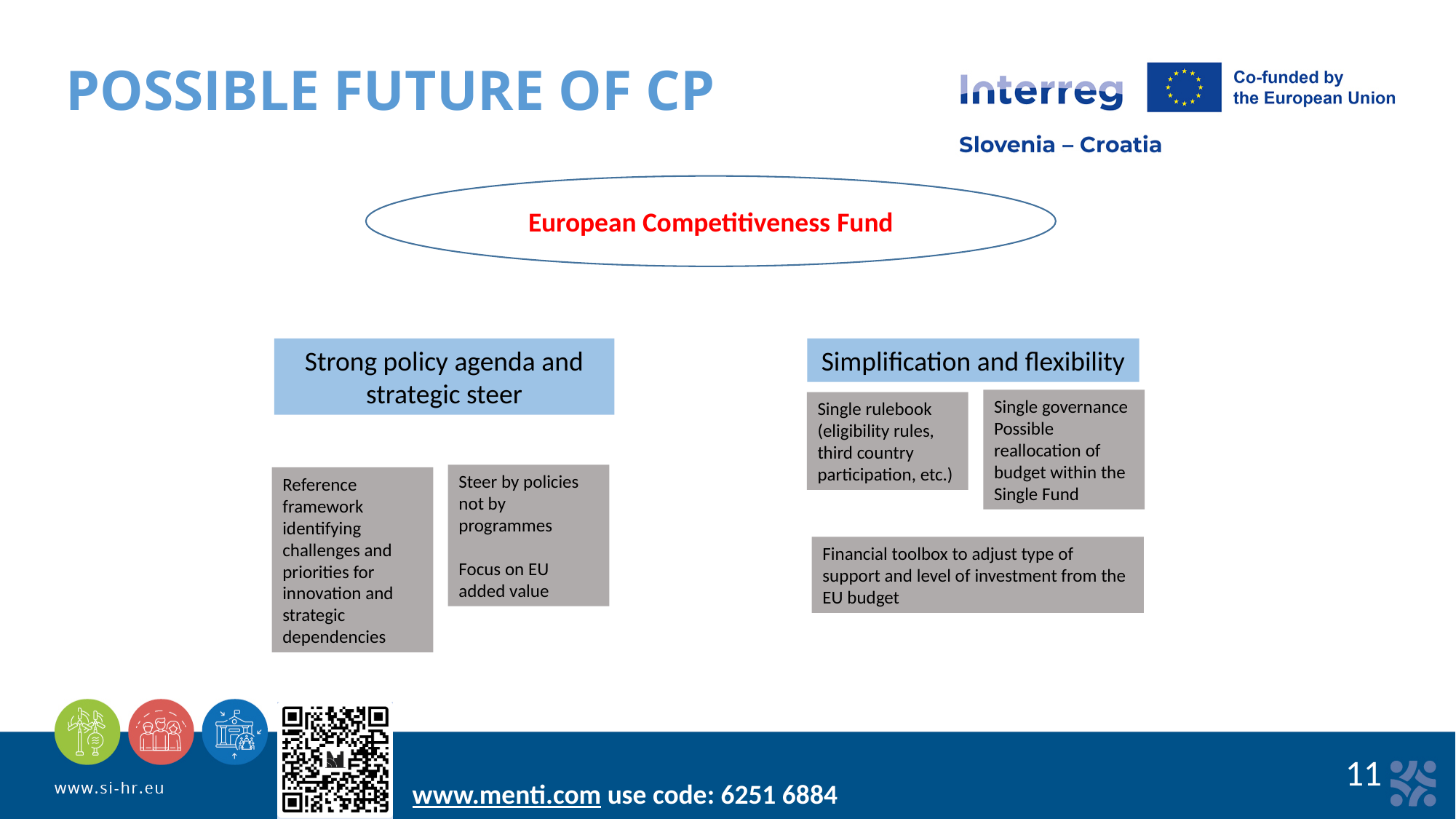

POSSIBLE FUTURE OF CP
European Competitiveness Fund
Strong policy agenda and strategic steer
Simplification and flexibility
Single governance
Possible reallocation of budget within the Single Fund
Single rulebook (eligibility rules, third country participation, etc.)
Steer by policies not by programmes

Focus on EU added value
Reference framework identifying challenges and priorities for innovation and strategic dependencies
Financial toolbox to adjust type of support and level of investment from the EU budget